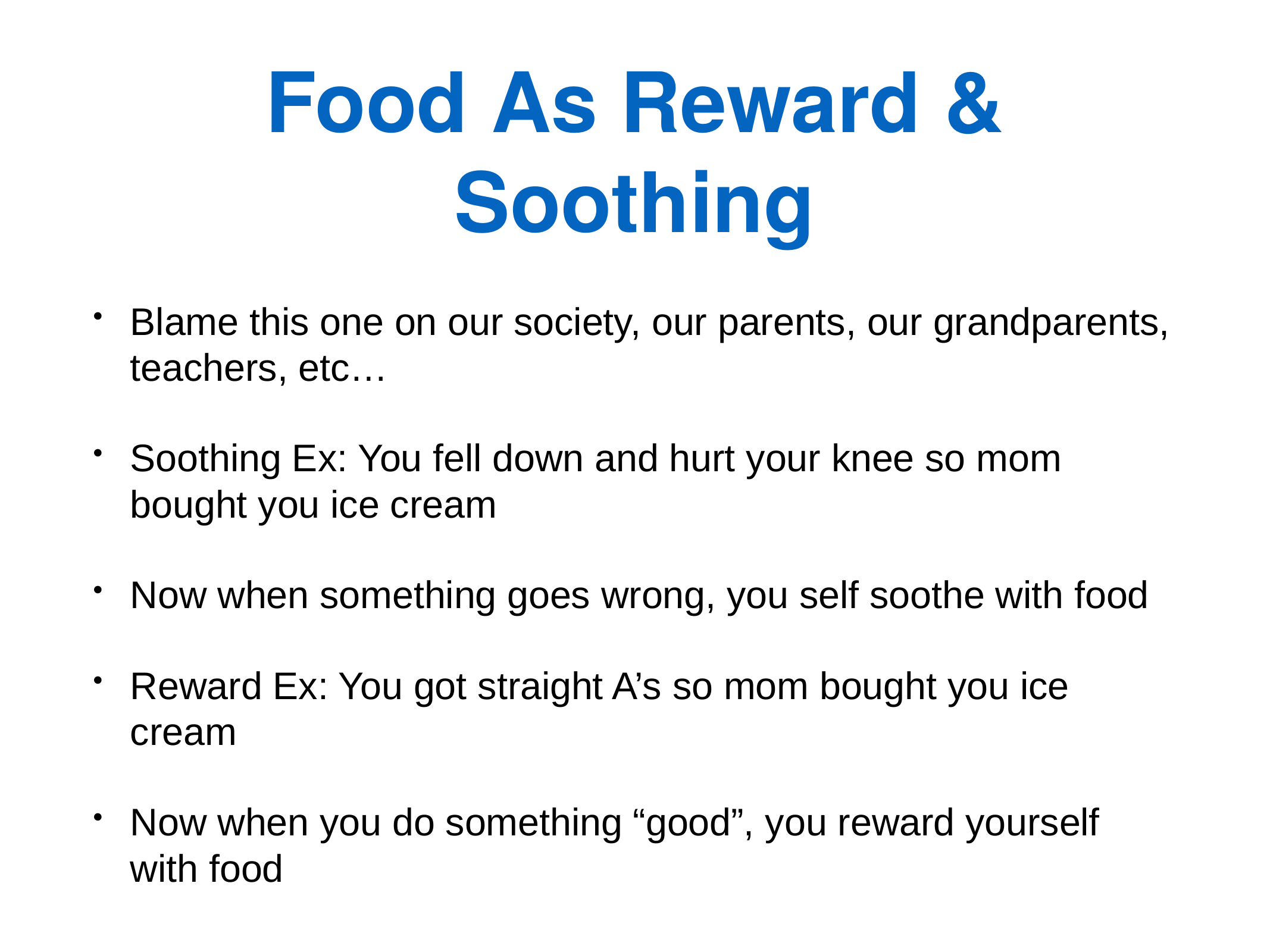

# Food As Reward & Soothing
Blame this one on our society, our parents, our grandparents, teachers, etc…
Soothing Ex: You fell down and hurt your knee so mom bought you ice cream
Now when something goes wrong, you self soothe with food
Reward Ex: You got straight A’s so mom bought you ice cream
Now when you do something “good”, you reward yourself with food